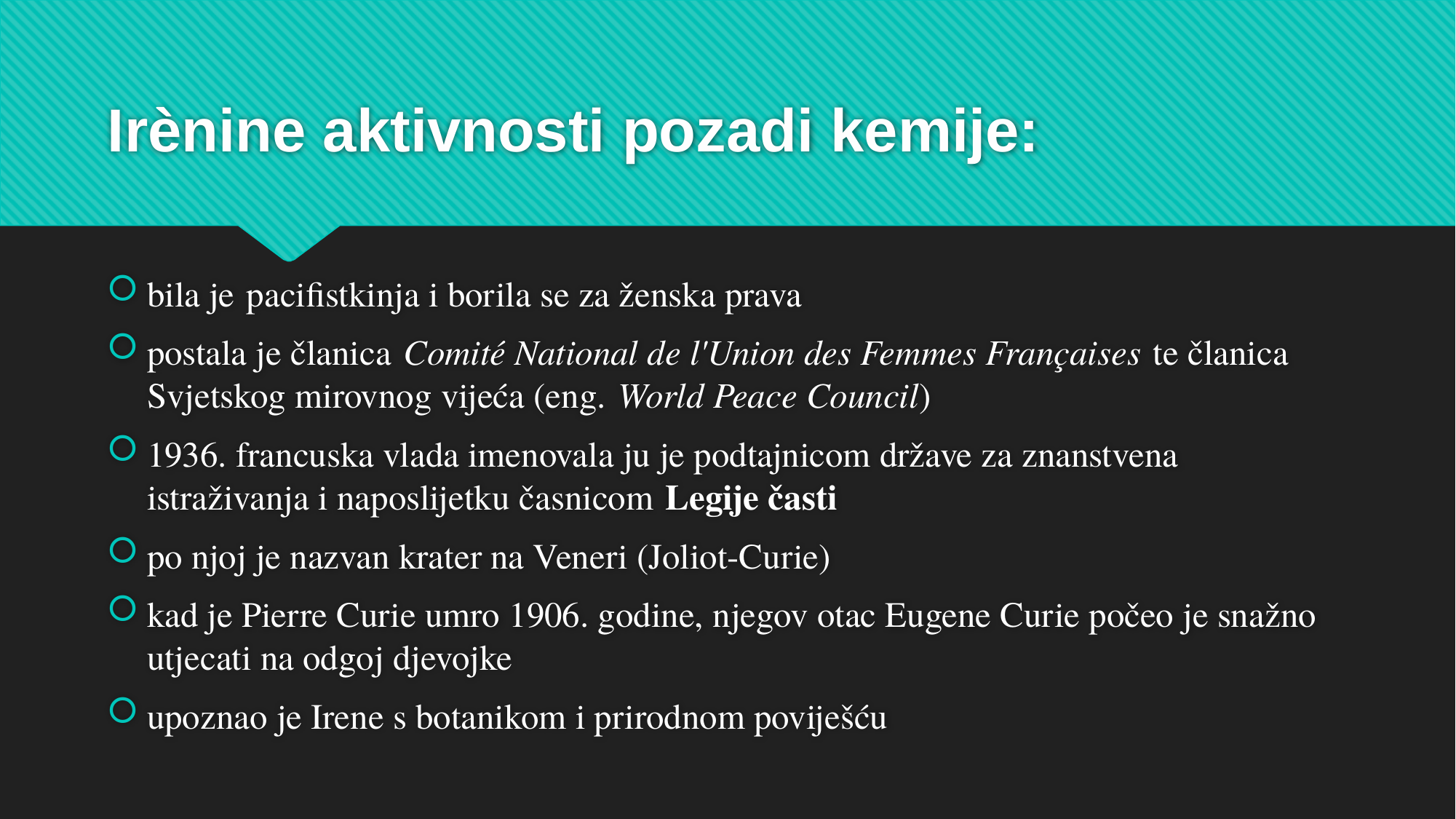

# Irènine aktivnosti pozadi kemije:
bila je pacifistkinja i borila se za ženska prava
postala je članica Comité National de l'Union des Femmes Françaises te članica Svjetskog mirovnog vijeća (eng. World Peace Council)
1936. francuska vlada imenovala ju je podtajnicom države za znanstvena istraživanja i naposlijetku časnicom Legije časti
po njoj je nazvan krater na Veneri (Joliot-Curie)
kad je Pierre Curie umro 1906. godine, njegov otac Eugene Curie počeo je snažno utjecati na odgoj djevojke
upoznao je Irene s botanikom i prirodnom poviješću